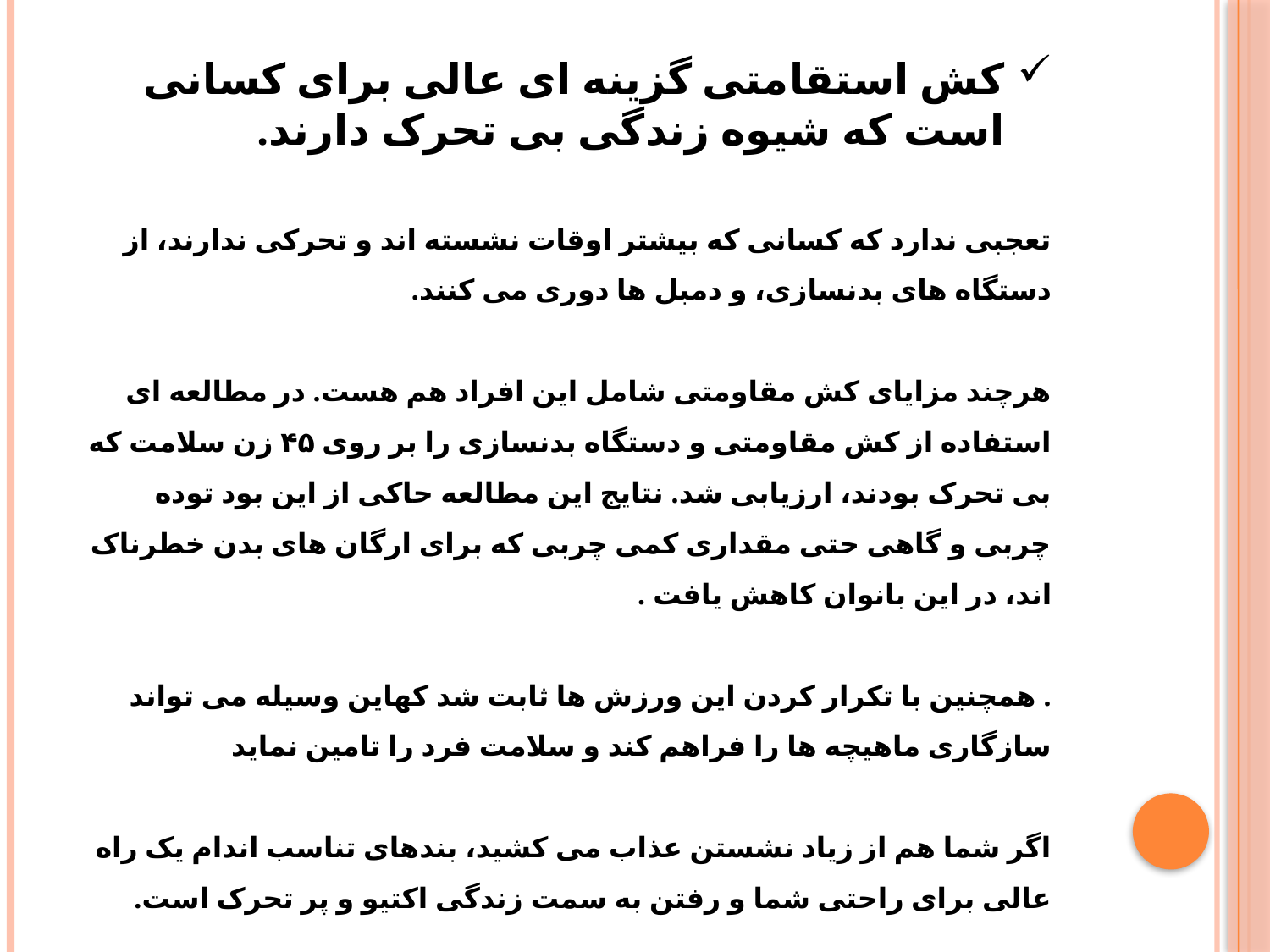

کش استقامتی گزینه ای عالی برای کسانی است که شیوه زندگی بی تحرک دارند.

تعجبی ندارد که کسانی که بیشتر اوقات نشسته اند و تحرکی ندارند، از دستگاه های بدنسازی، و دمبل ها دوری می کنند.

هرچند مزایای کش مقاومتی شامل این افراد هم هست. در مطالعه ای استفاده از کش مقاومتی و دستگاه بدنسازی را بر روی ۴۵ زن سلامت که بی تحرک بودند، ارزیابی شد. نتایج این مطالعه حاکی از این بود توده چربی و گاهی حتی مقداری کمی چربی که برای ارگان های بدن خطرناک اند، در این بانوان کاهش یافت .

. همچنین با تکرار کردن این ورزش ها ثابت شد کهاین وسیله می تواند سازگاری ماهیچه ها را فراهم کند و سلامت فرد را تامین نماید

اگر شما هم از زیاد نشستن عذاب می کشید، بندهای تناسب اندام یک راه عالی برای راحتی شما و رفتن به سمت زندگی اکتیو و پر تحرک است.